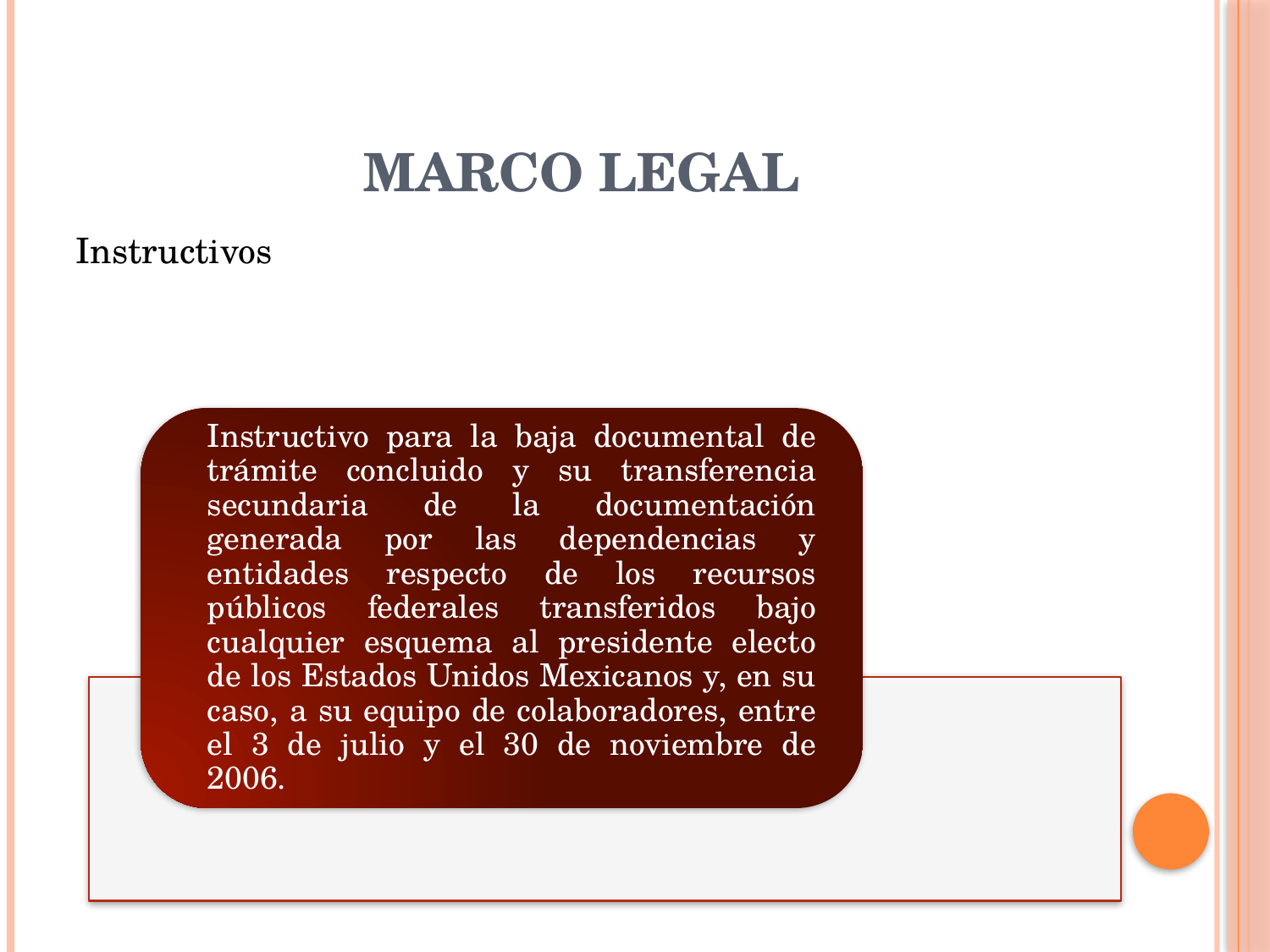

# Marco legal
Instructivos
Instructivo para la baja documental de trámite concluido y su transferencia secundaria de la documentación generada por las dependencias y entidades respecto de los recursos públicos federales transferidos bajo cualquier esquema al presidente electo de los Estados Unidos Mexicanos y, en su caso, a su equipo de colaboradores, entre el 3 de julio y el 30 de noviembre de 2006.